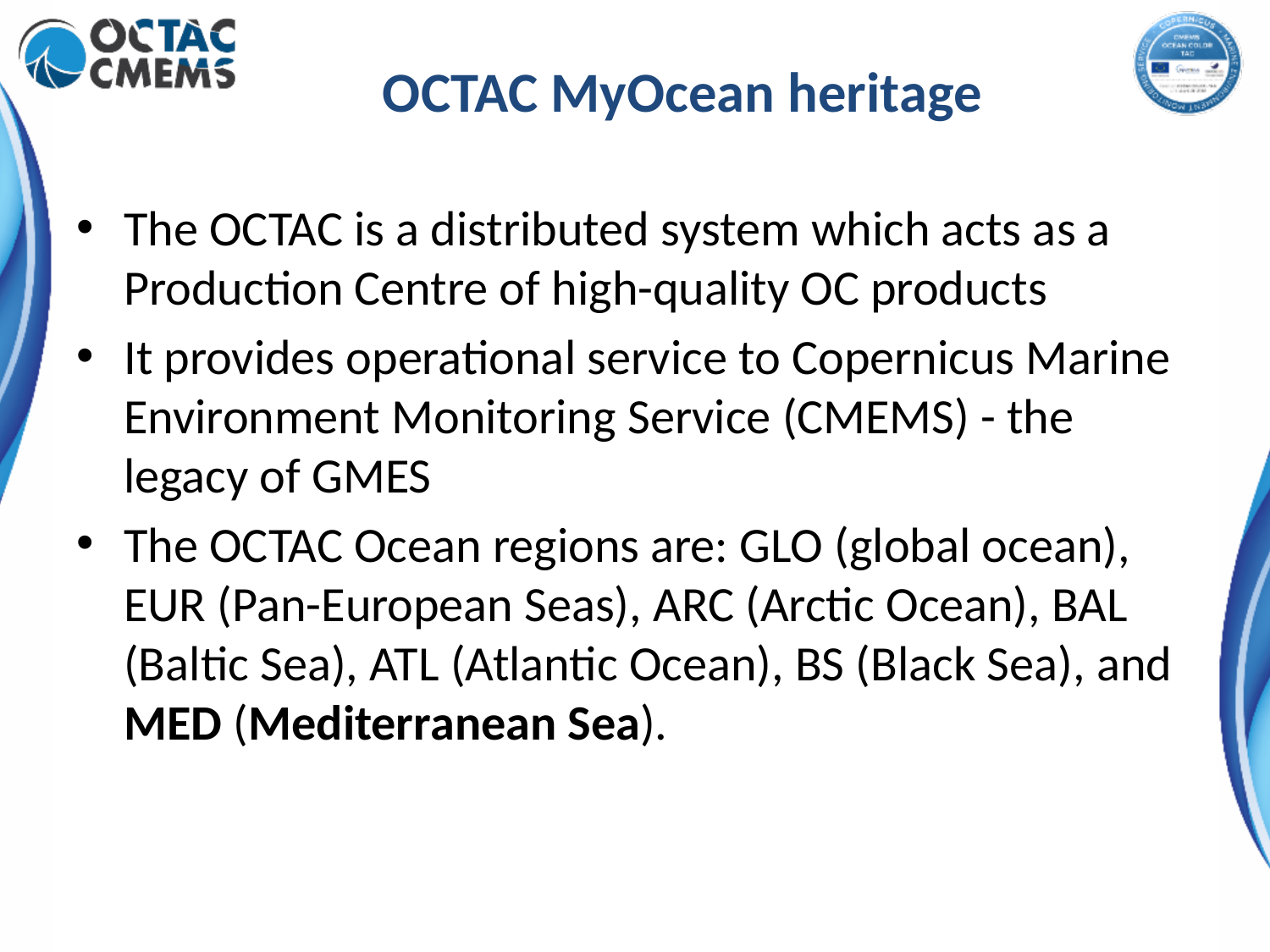

# OCTAC MyOcean heritage
The OCTAC is a distributed system which acts as a Production Centre of high-quality OC products
It provides operational service to Copernicus Marine Environment Monitoring Service (CMEMS) - the legacy of GMES
The OCTAC Ocean regions are: GLO (global ocean), EUR (Pan-European Seas), ARC (Arctic Ocean), BAL (Baltic Sea), ATL (Atlantic Ocean), BS (Black Sea), and MED (Mediterranean Sea).